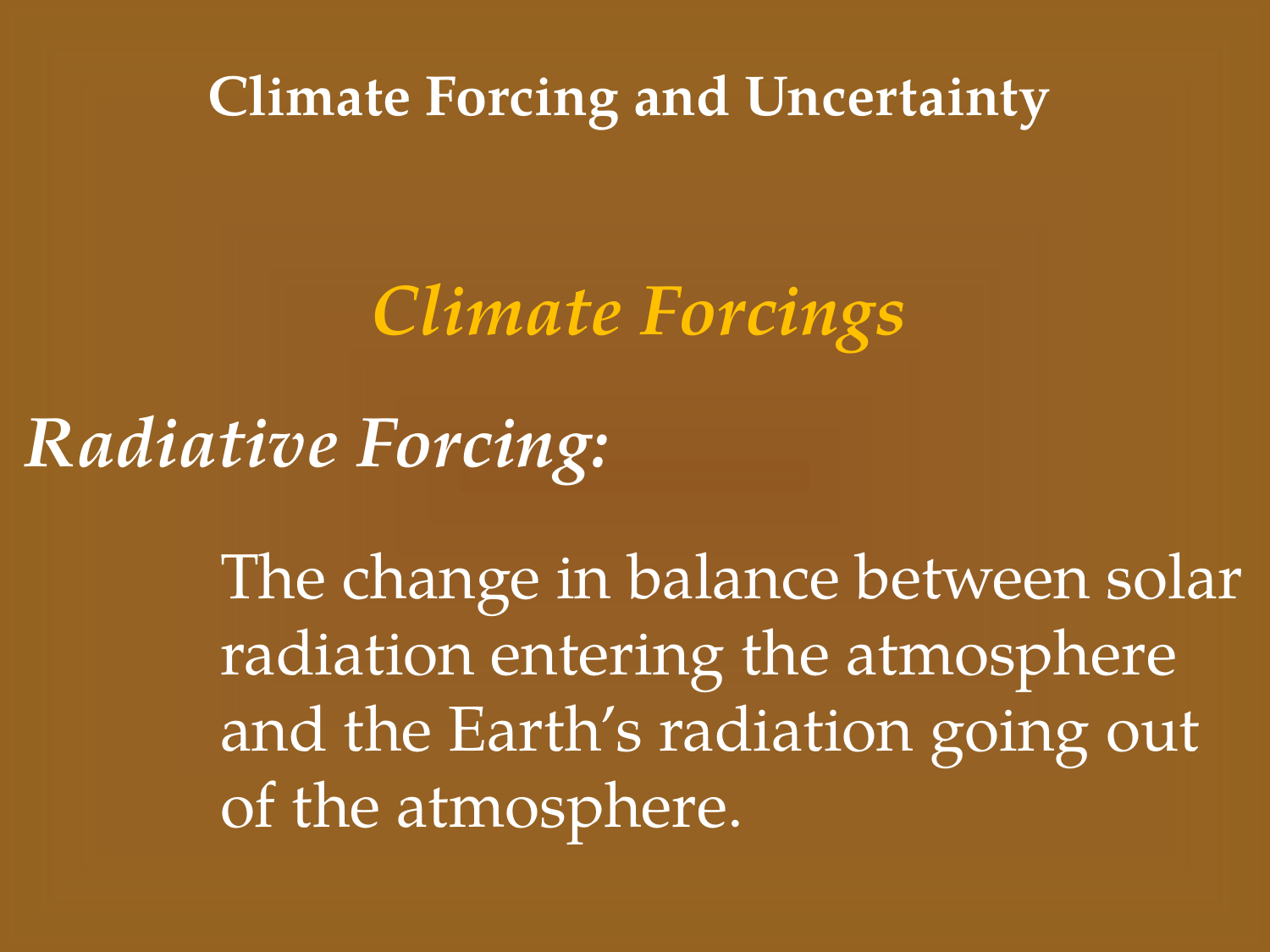

Climate Forcing and Uncertainty
Climate Forcings
Radiative Forcing:
The change in balance between solar radiation entering the atmosphere and the Earth’s radiation going out of the atmosphere.